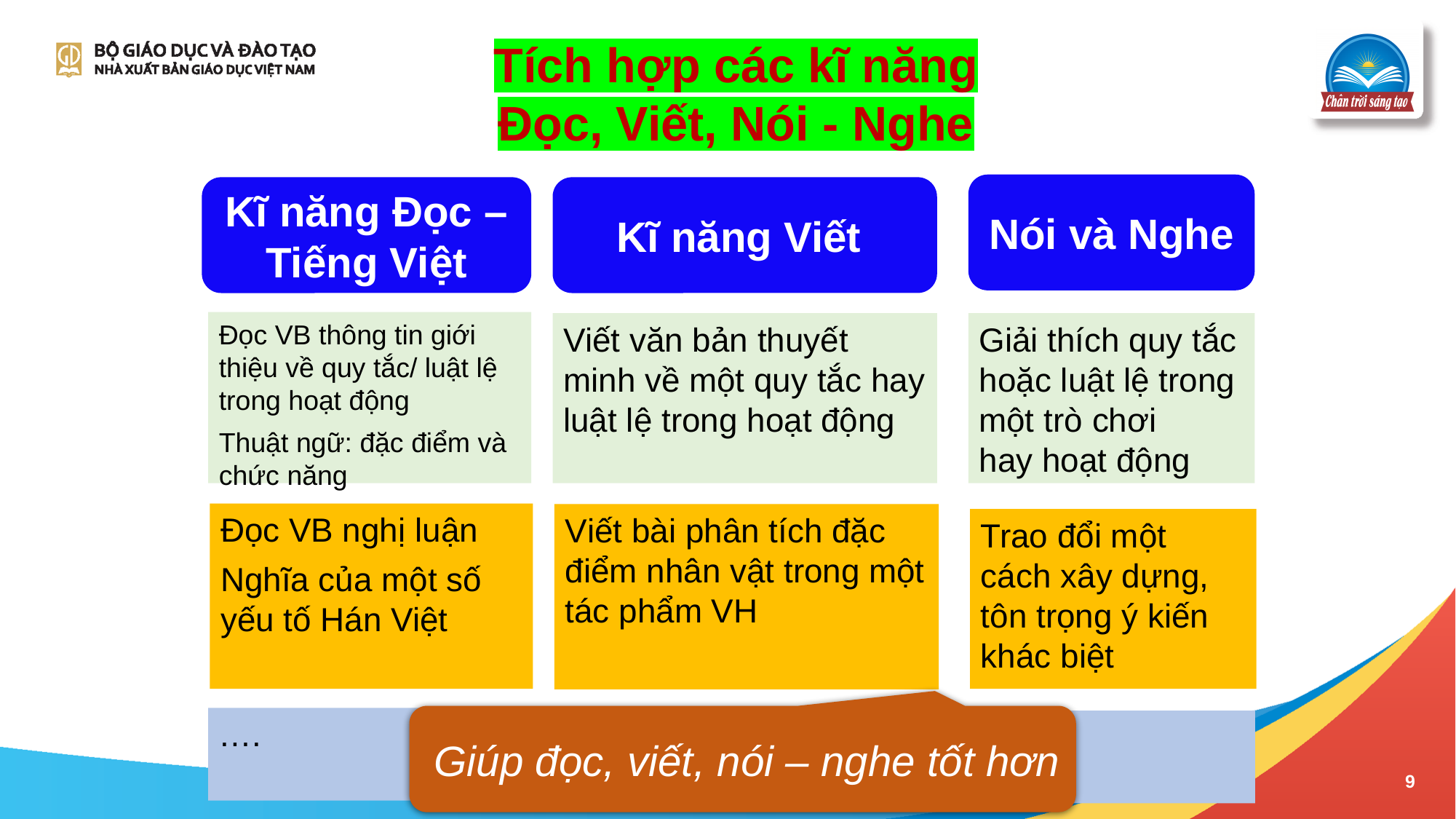

Tích hợp các kĩ năng
Đọc, Viết, Nói - Nghe

Nói và Nghe
Kĩ năng Viết
Kĩ năng Đọc – Tiếng Việt
Đọc VB thông tin giới thiệu về quy tắc/ luật lệ trong hoạt động
Thuật ngữ: đặc điểm và chức năng
Viết văn bản thuyết minh về một quy tắc hay luật lệ trong hoạt động
Giải thích quy tắc hoặc luật lệ trong một trò chơi
hay hoạt động
Đọc VB nghị luận
Nghĩa của một số yếu tố Hán Việt

Viết bài phân tích đặc điểm nhân vật trong một tác phẩm VH
Trao đổi một cách xây dựng, tôn trọng ý kiến khác biệt
Giúp đọc, viết, nói – nghe tốt hơn
….

….

….

9